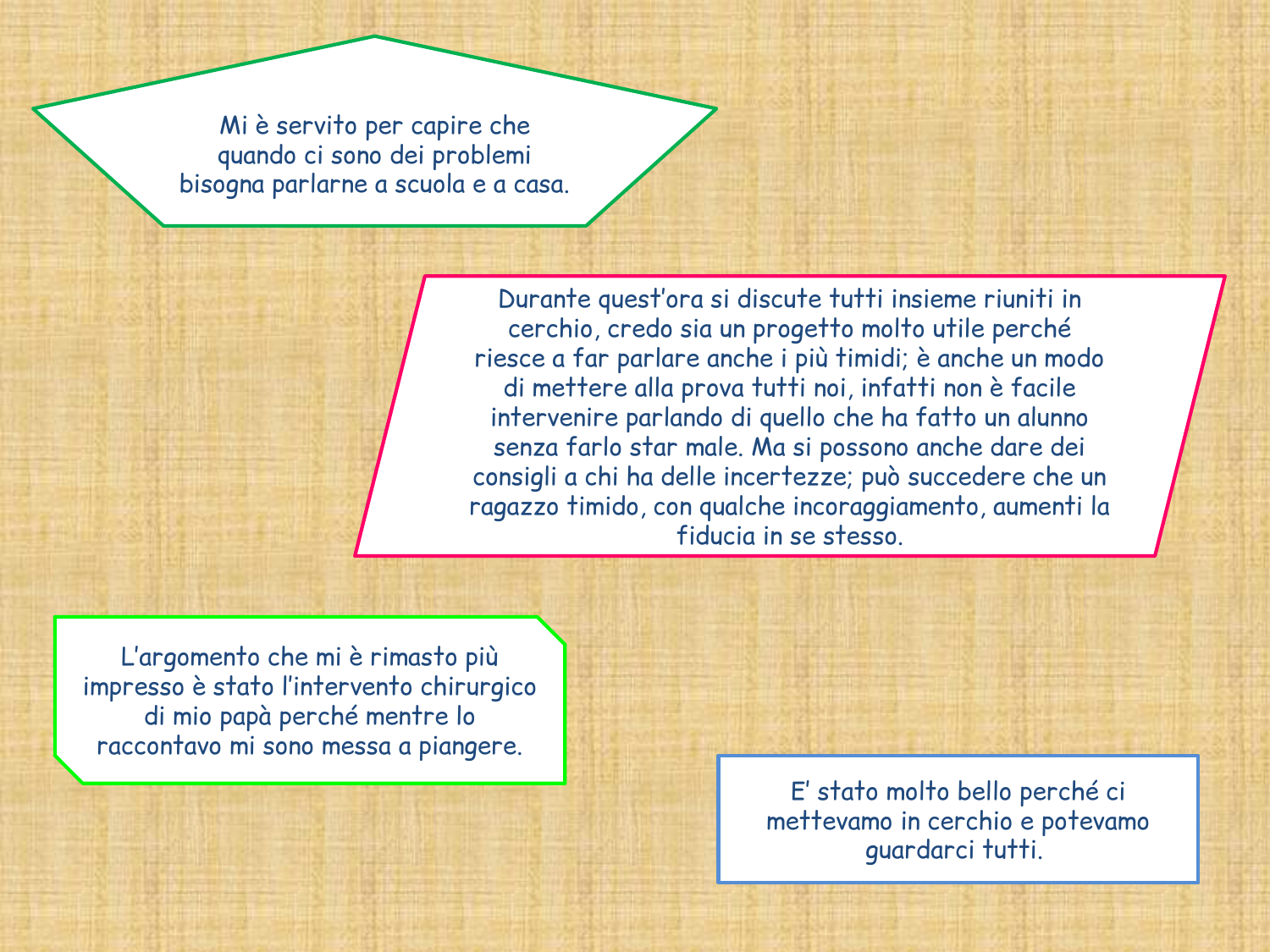

Mi è servito per capire che quando ci sono dei problemi bisogna parlarne a scuola e a casa.
Durante quest’ora si discute tutti insieme riuniti in cerchio, credo sia un progetto molto utile perché riesce a far parlare anche i più timidi; è anche un modo di mettere alla prova tutti noi, infatti non è facile intervenire parlando di quello che ha fatto un alunno senza farlo star male. Ma si possono anche dare dei consigli a chi ha delle incertezze; può succedere che un ragazzo timido, con qualche incoraggiamento, aumenti la fiducia in se stesso.
L’argomento che mi è rimasto più impresso è stato l’intervento chirurgico di mio papà perché mentre lo raccontavo mi sono messa a piangere.
E’ stato molto bello perché ci mettevamo in cerchio e potevamo guardarci tutti.